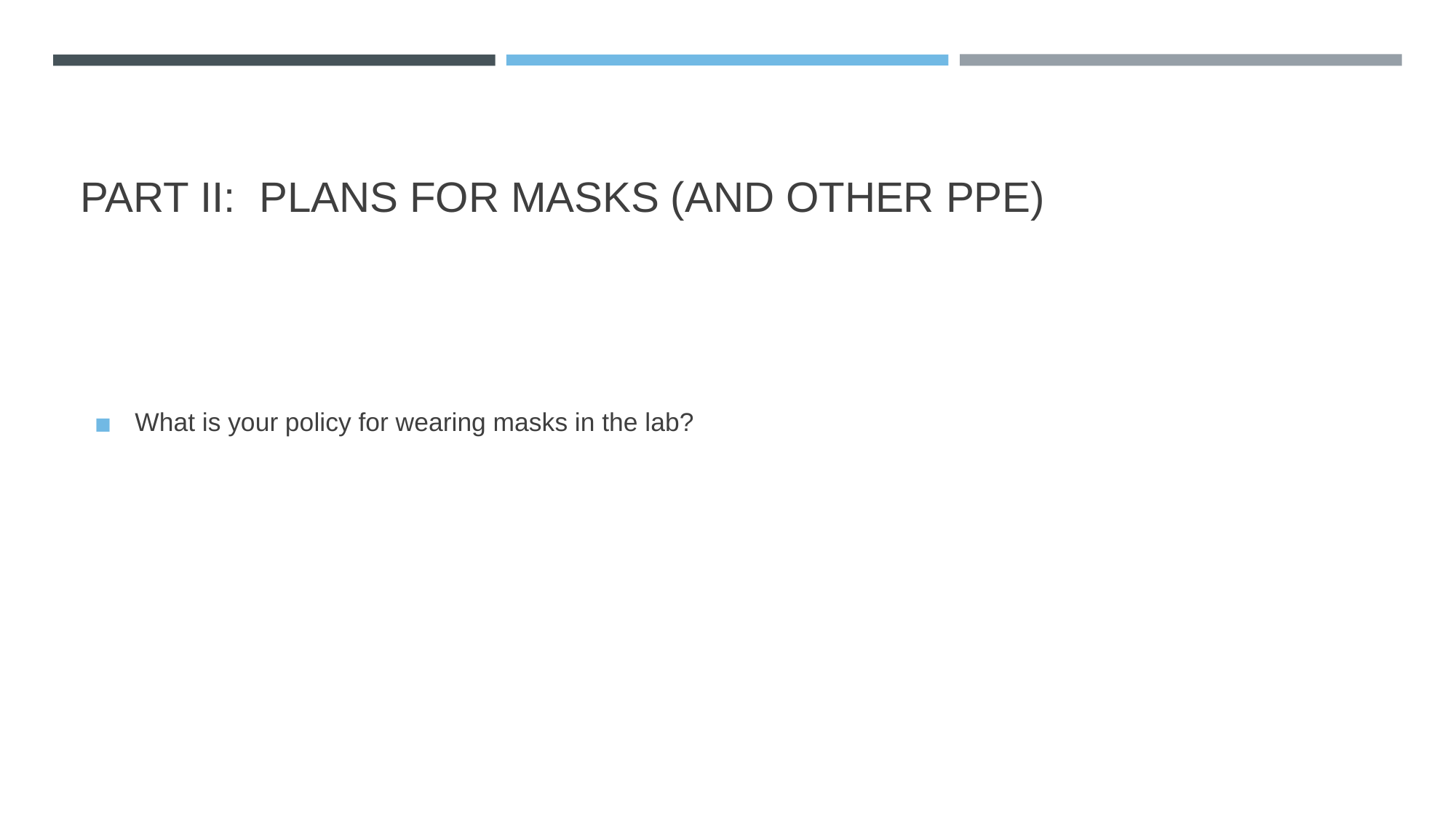

# PART II:  PLANS FOR MASKS (AND OTHER PPE)
What is your policy for wearing masks in the lab?